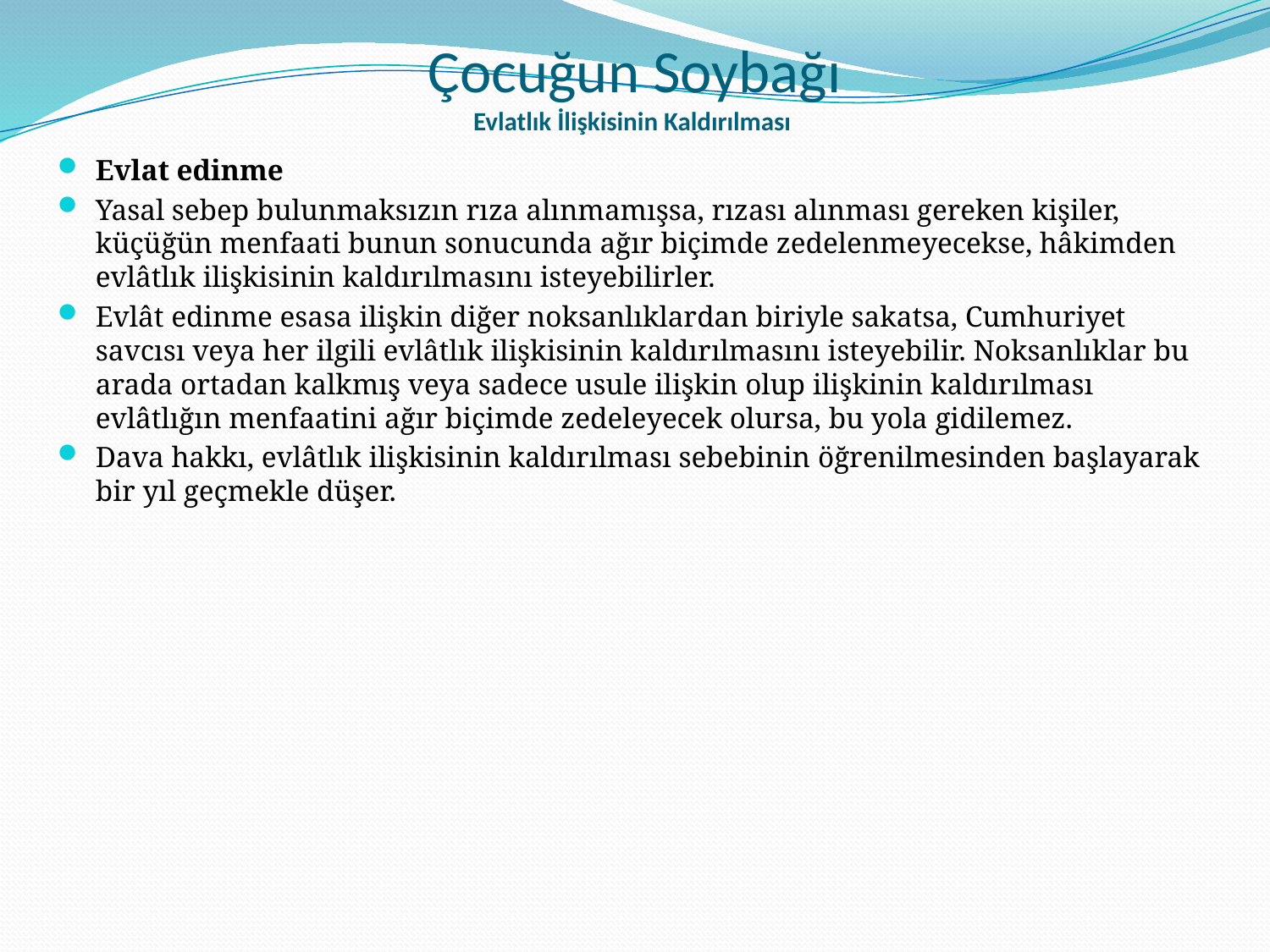

# Çocuğun Soybağı Evlatlık İlişkisinin Kaldırılması
Evlat edinme
Yasal sebep bulunmaksızın rıza alınmamışsa, rızası alınması gereken kişiler, küçüğün menfaati bunun sonucunda ağır biçimde zedelenmeyecekse, hâkimden evlâtlık ilişkisinin kaldırılmasını isteyebilirler.
Evlât edinme esasa ilişkin diğer noksanlıklardan biriyle sakatsa, Cumhuriyet savcısı veya her ilgili evlâtlık ilişkisinin kaldırılmasını isteyebilir. Noksanlıklar bu arada ortadan kalkmış veya sadece usule ilişkin olup ilişkinin kaldırılması evlâtlığın menfaatini ağır biçimde zedeleyecek olursa, bu yola gidilemez.
Dava hakkı, evlâtlık ilişkisinin kaldırılması sebebinin öğrenilmesinden başlayarak bir yıl geçmekle düşer.